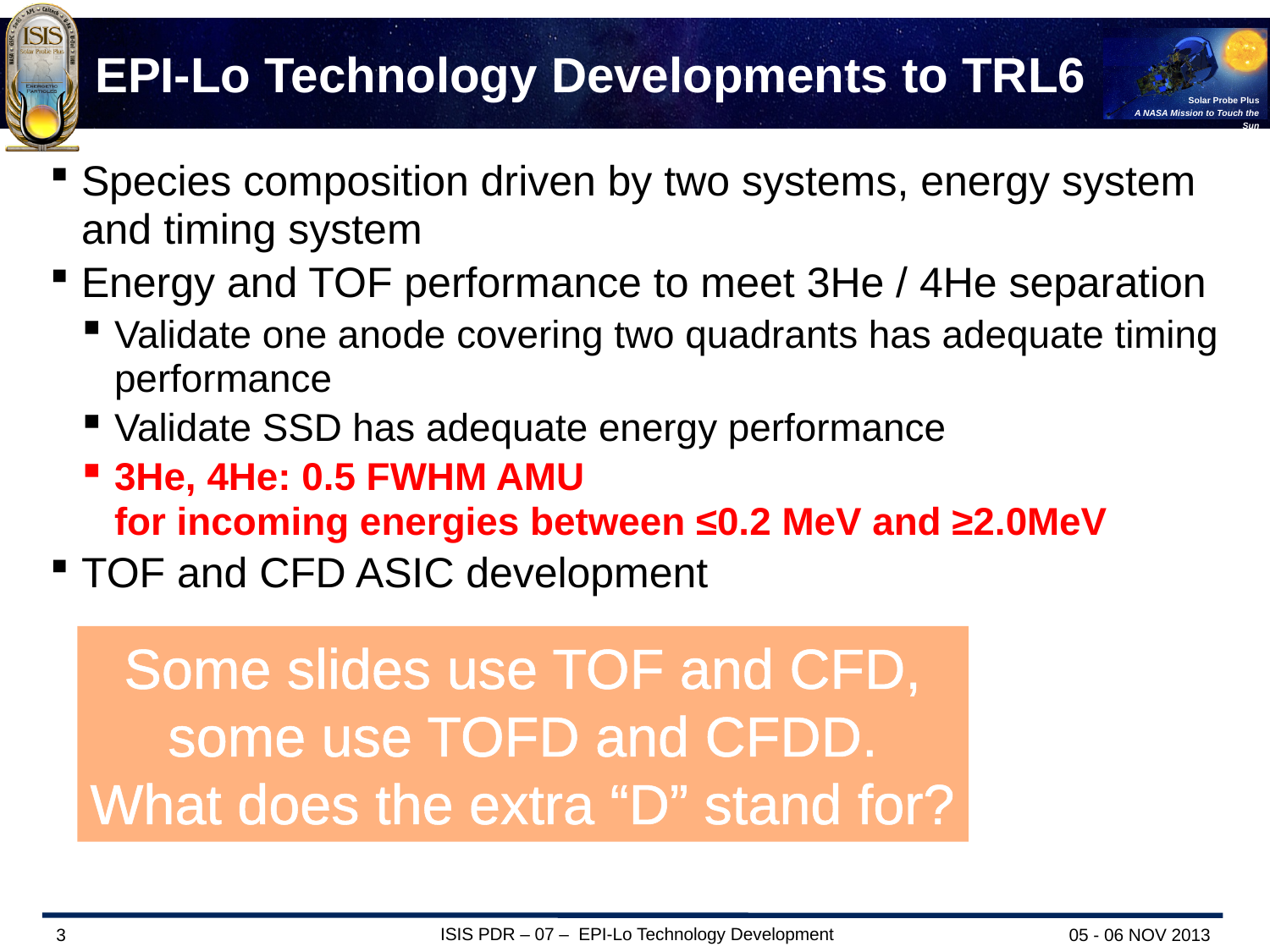

# EPI-Lo Technology Developments to TRL6
Species composition driven by two systems, energy system and timing system
Energy and TOF performance to meet 3He / 4He separation
Validate one anode covering two quadrants has adequate timing performance
Validate SSD has adequate energy performance
3He, 4He: 0.5 FWHM AMU
for incoming energies between ≤0.2 MeV and ≥2.0MeV
TOF and CFD ASIC development
Some slides use TOF and CFD,
some use TOFD and CFDD.
What does the extra “D” stand for?